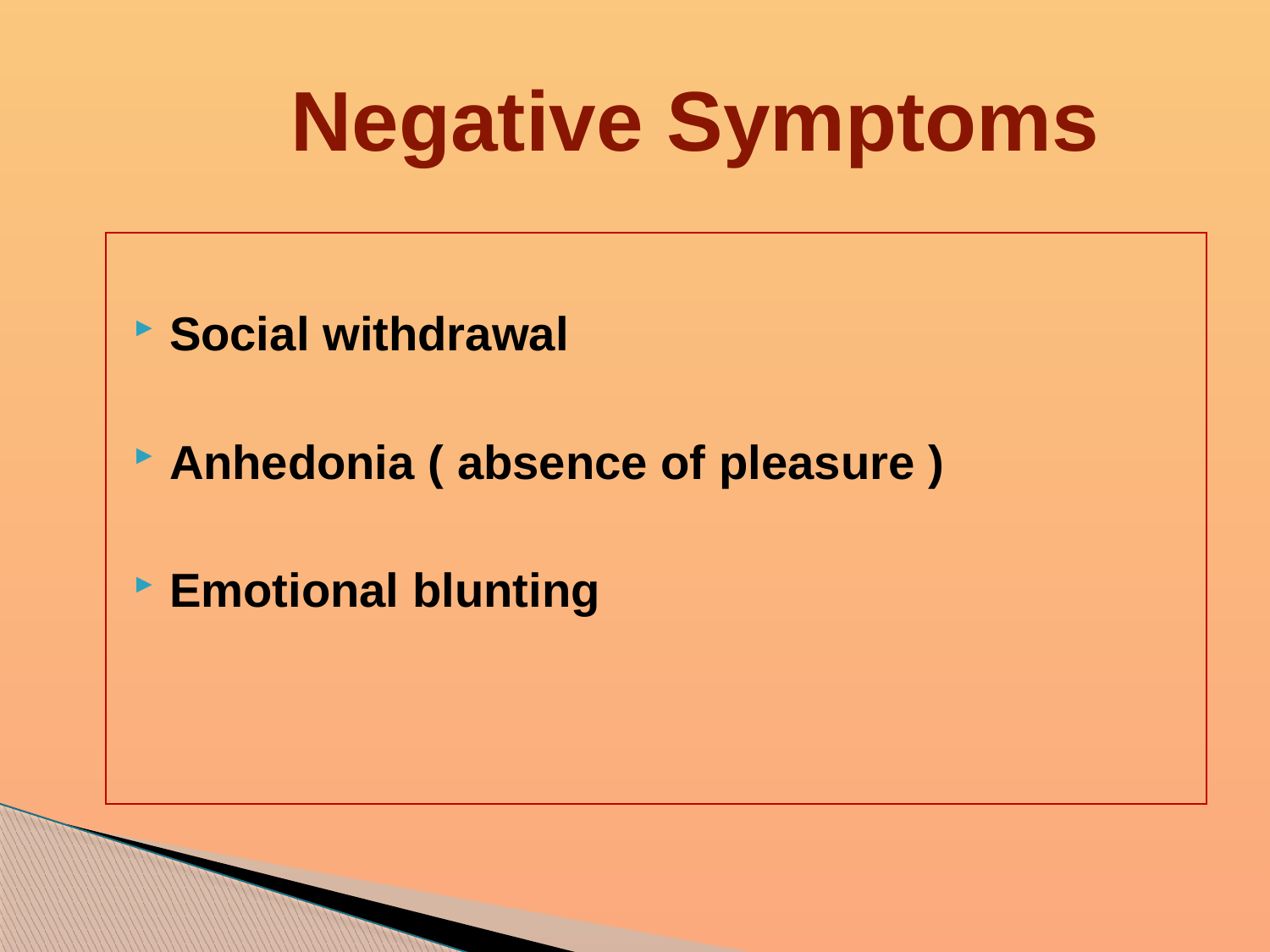

# Negative Symptoms

Social withdrawal

Anhedonia ( absence of pleasure )

Emotional blunting